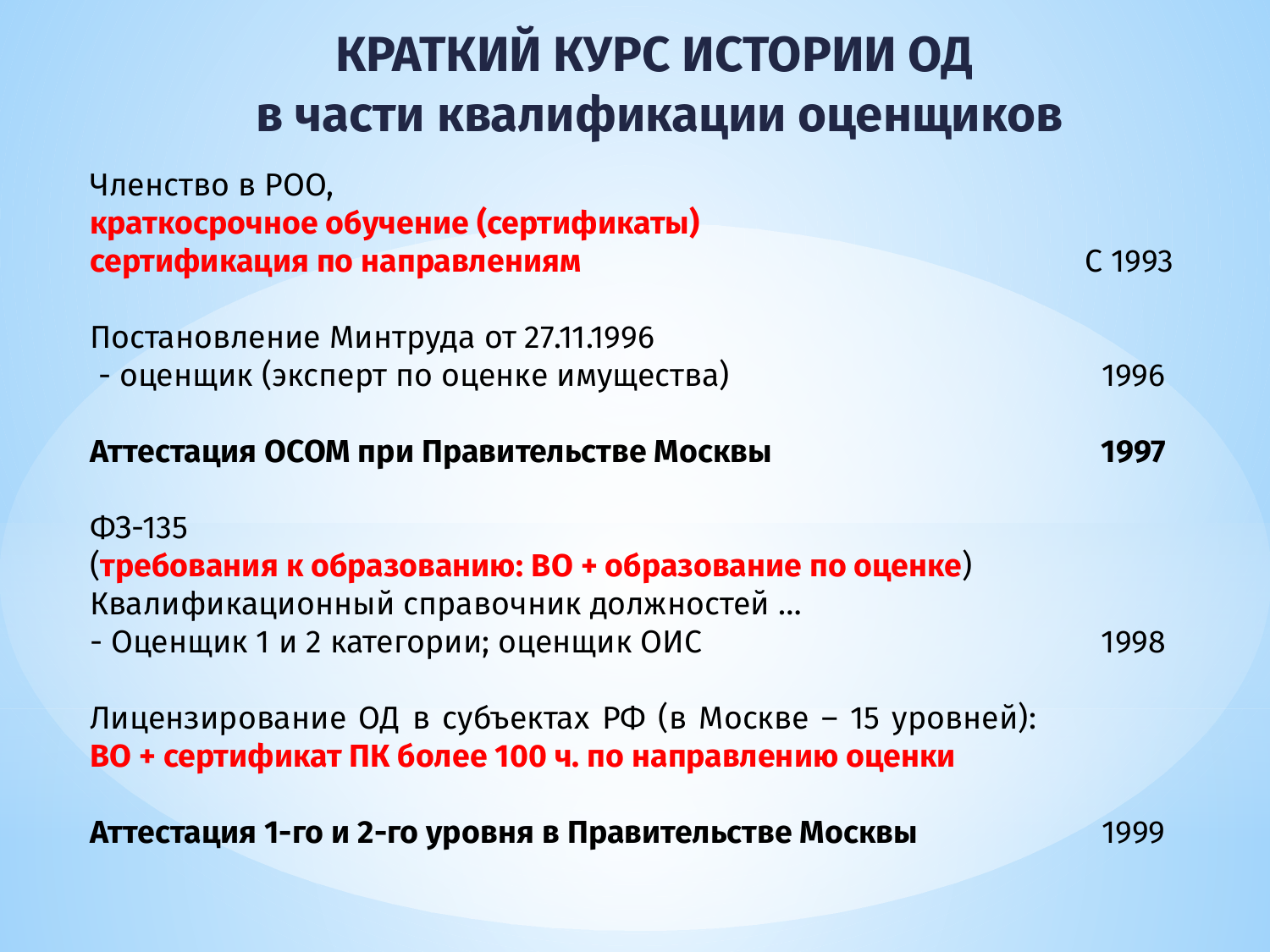

КРАТКИЙ КУРС ИСТОРИИ ОД
в части квалификации оценщиков
| Членство в РОО, краткосрочное обучение (сертификаты) сертификация по направлениям | C 1993 |
| --- | --- |
| Постановление Минтруда от 27.11.1996 - оценщик (эксперт по оценке имущества) | 1996 |
| Аттестация ОСОМ при Правительстве Москвы | 1997 |
| ФЗ-135 (требования к образованию: ВO + образование по оценке) Квалификационный справочник должностей … - Оценщик 1 и 2 категории; оценщик ОИС | 1998 |
| Лицензирование ОД в субъектах РФ (в Москве – 15 уровней): ВО + сертификат ПК более 100 ч. по направлению оценки Аттестация 1-го и 2-го уровня в Правительстве Москвы | 1999 |